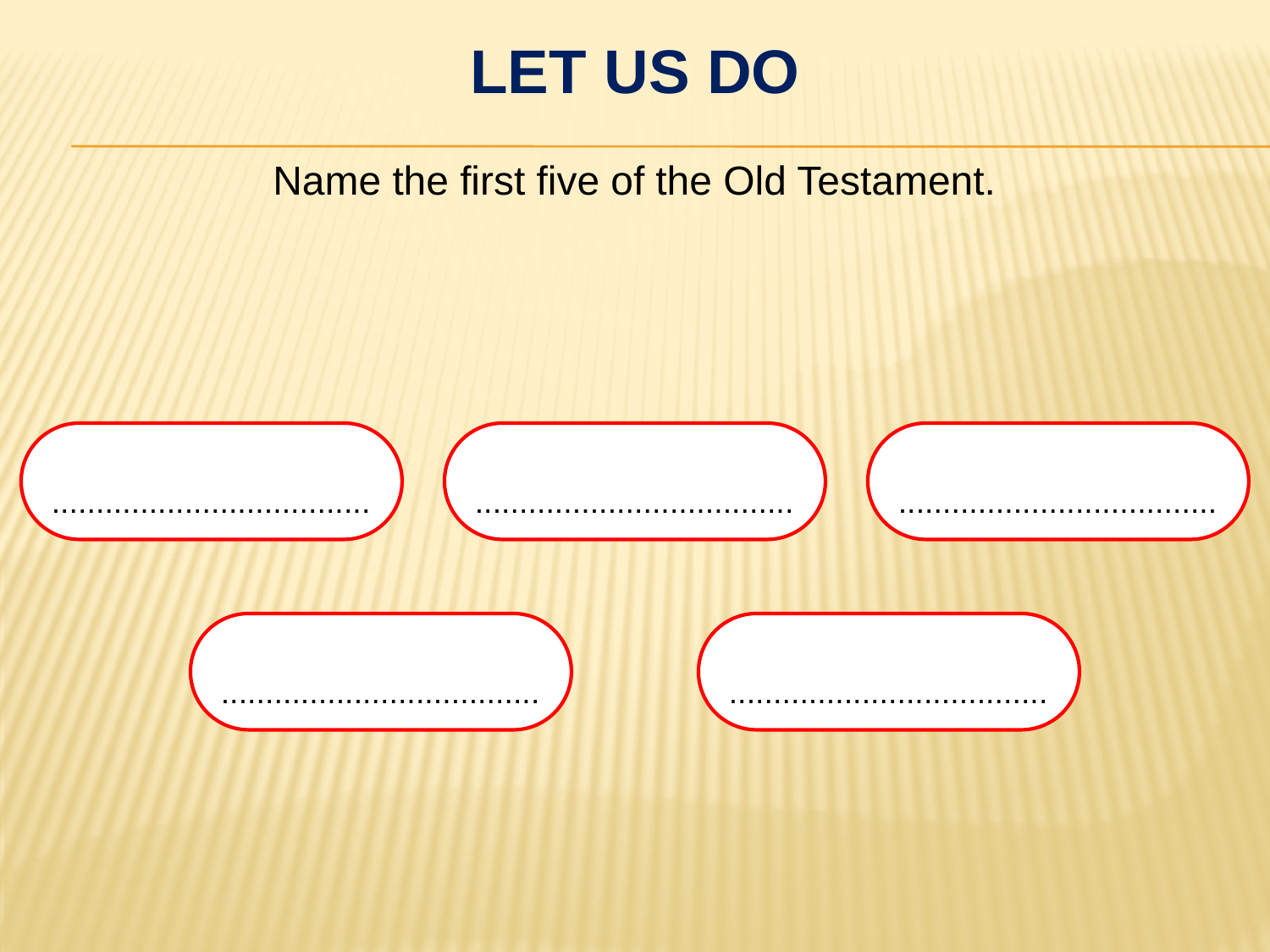

# LET US DO
Name the first five of the Old Testament.

....................................

....................................

....................................

....................................

....................................